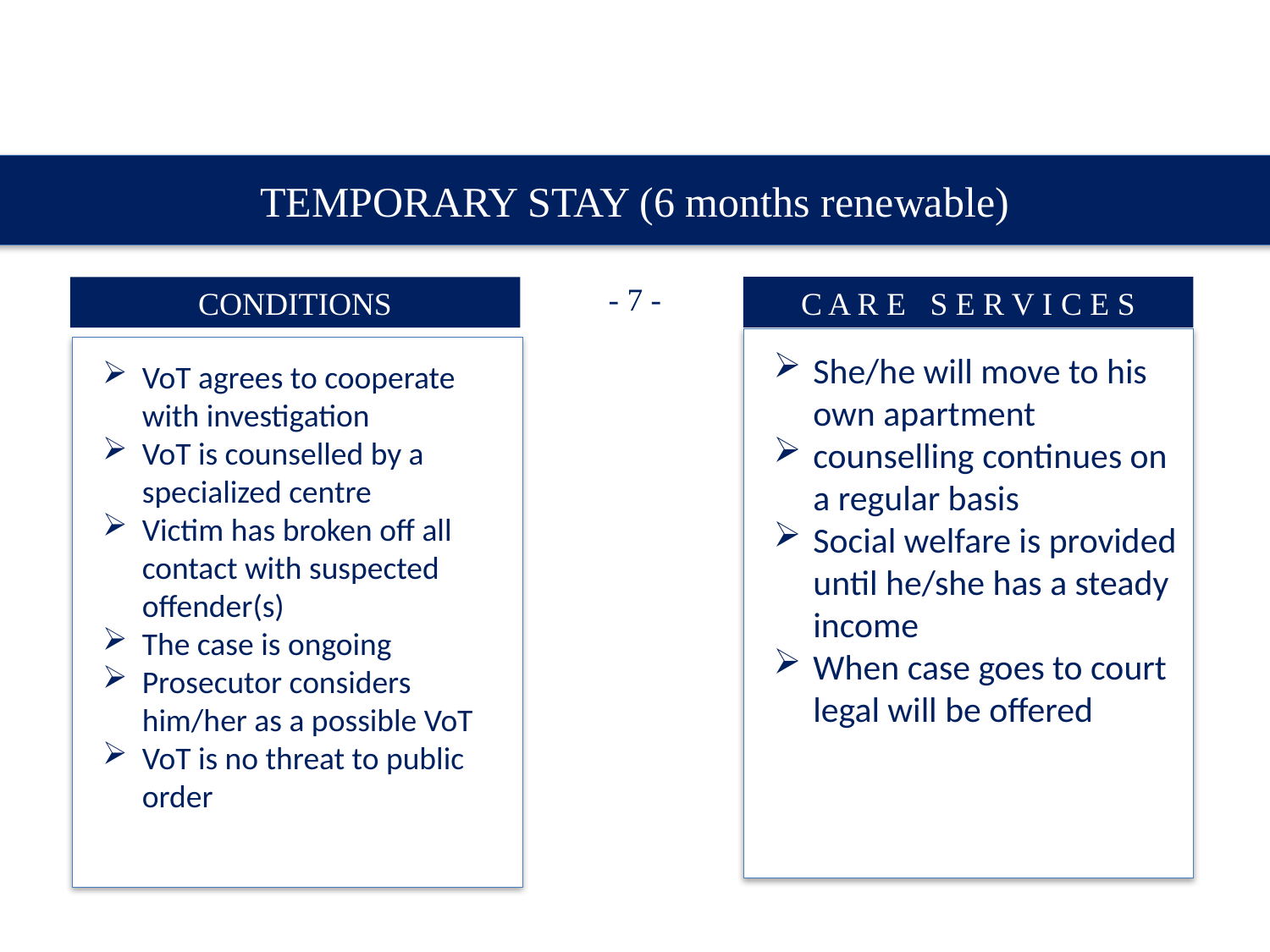

TEMPORARY STAY (6 months renewable)
- 7 -
C A R E   S E R V I C E S
CONDITIONS
She/he will move to his own apartment
counselling continues on a regular basis
Social welfare is provided until he/she has a steady income
When case goes to court legal will be offered

VoT agrees to cooperate with investigation
VoT is counselled by a specialized centre
Victim has broken off all contact with suspected offender(s)
The case is ongoing
Prosecutor considers him/her as a possible VoT
VoT is no threat to public order